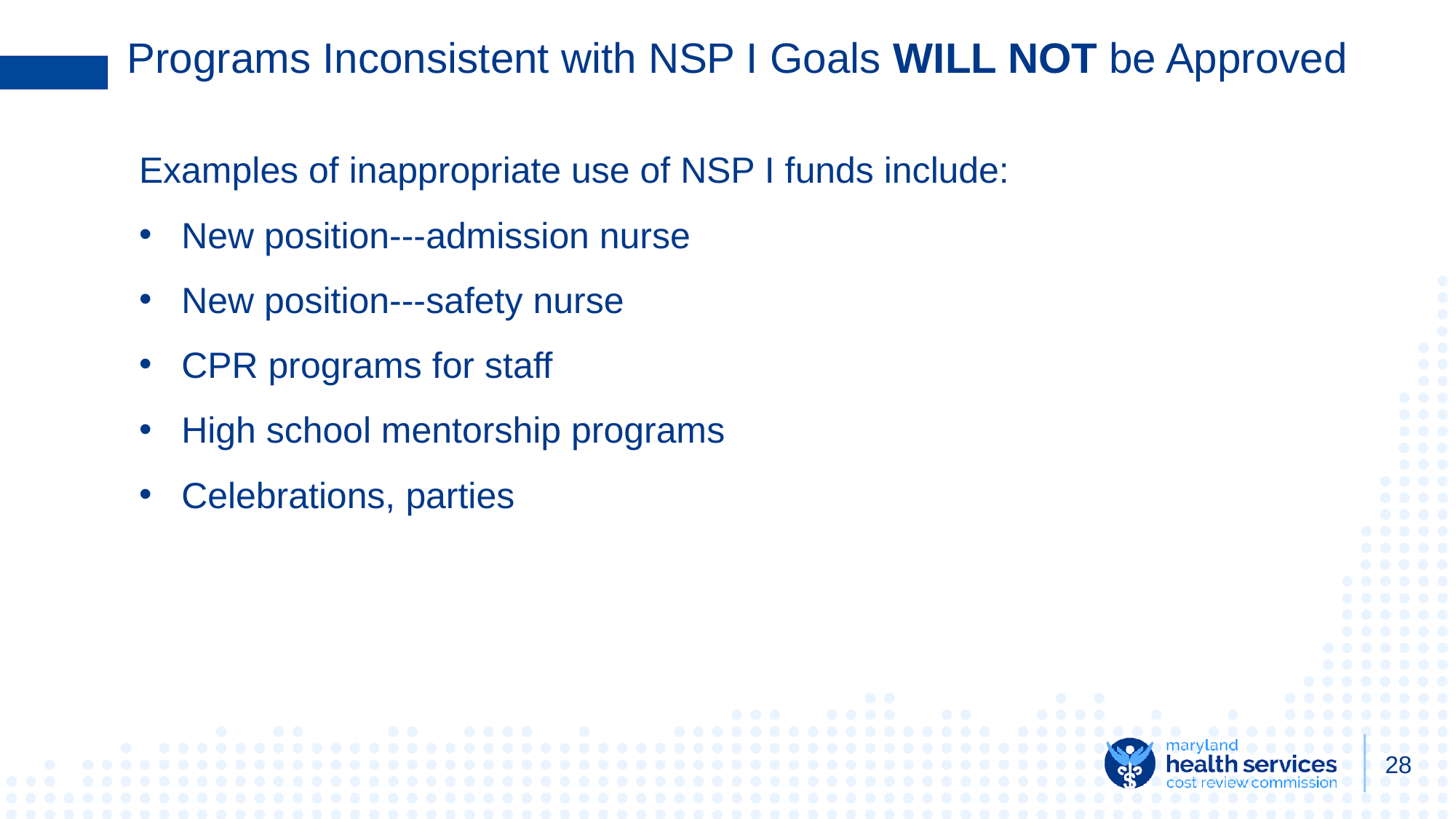

# Programs Inconsistent with NSP I Goals WILL NOT be Approved
Examples of inappropriate use of NSP I funds include:
New position---admission nurse
New position---safety nurse
CPR programs for staff
High school mentorship programs
Celebrations, parties

28